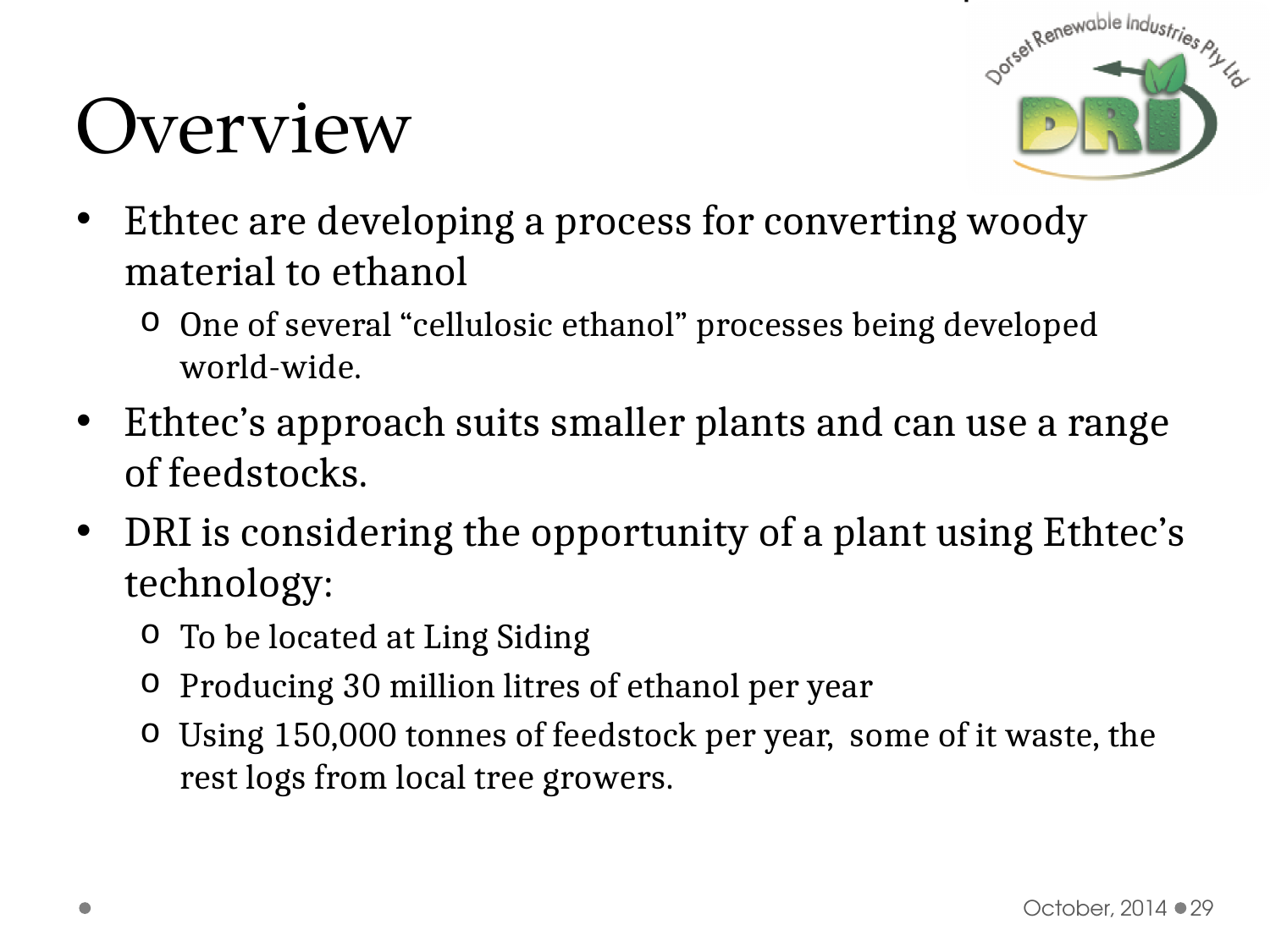

# Overview
Ethtec are developing a process for converting woody material to ethanol
One of several “cellulosic ethanol” processes being developed world-wide.
Ethtec’s approach suits smaller plants and can use a range of feedstocks.
DRI is considering the opportunity of a plant using Ethtec’s technology:
To be located at Ling Siding
Producing 30 million litres of ethanol per year
Using 150,000 tonnes of feedstock per year,  some of it waste, the rest logs from local tree growers.

October, 2014
29